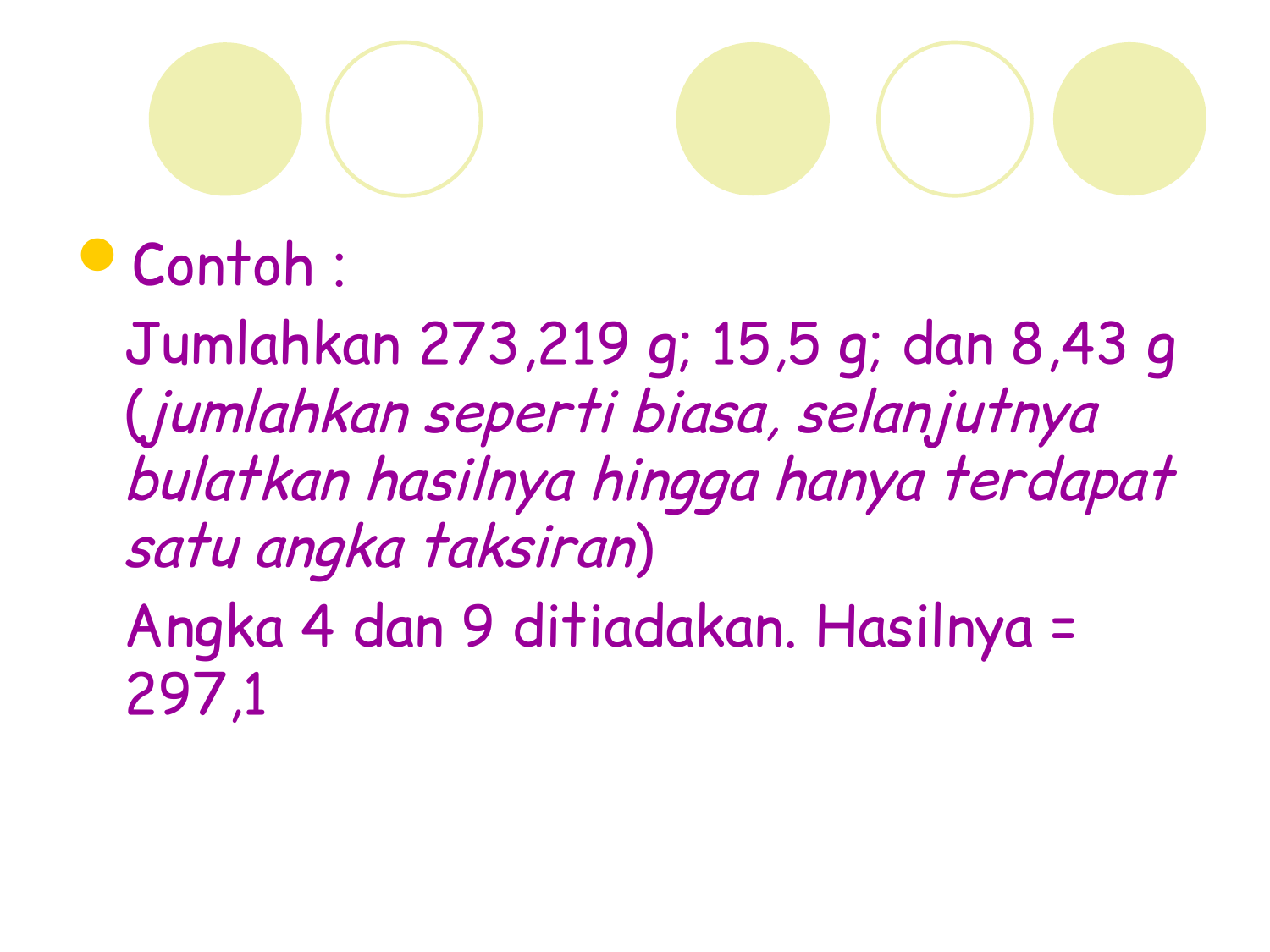

Contoh :
	Jumlahkan 273,219 g; 15,5 g; dan 8,43 g (jumlahkan seperti biasa, selanjutnya bulatkan hasilnya hingga hanya terdapat satu angka taksiran)
	Angka 4 dan 9 ditiadakan. Hasilnya = 297,1